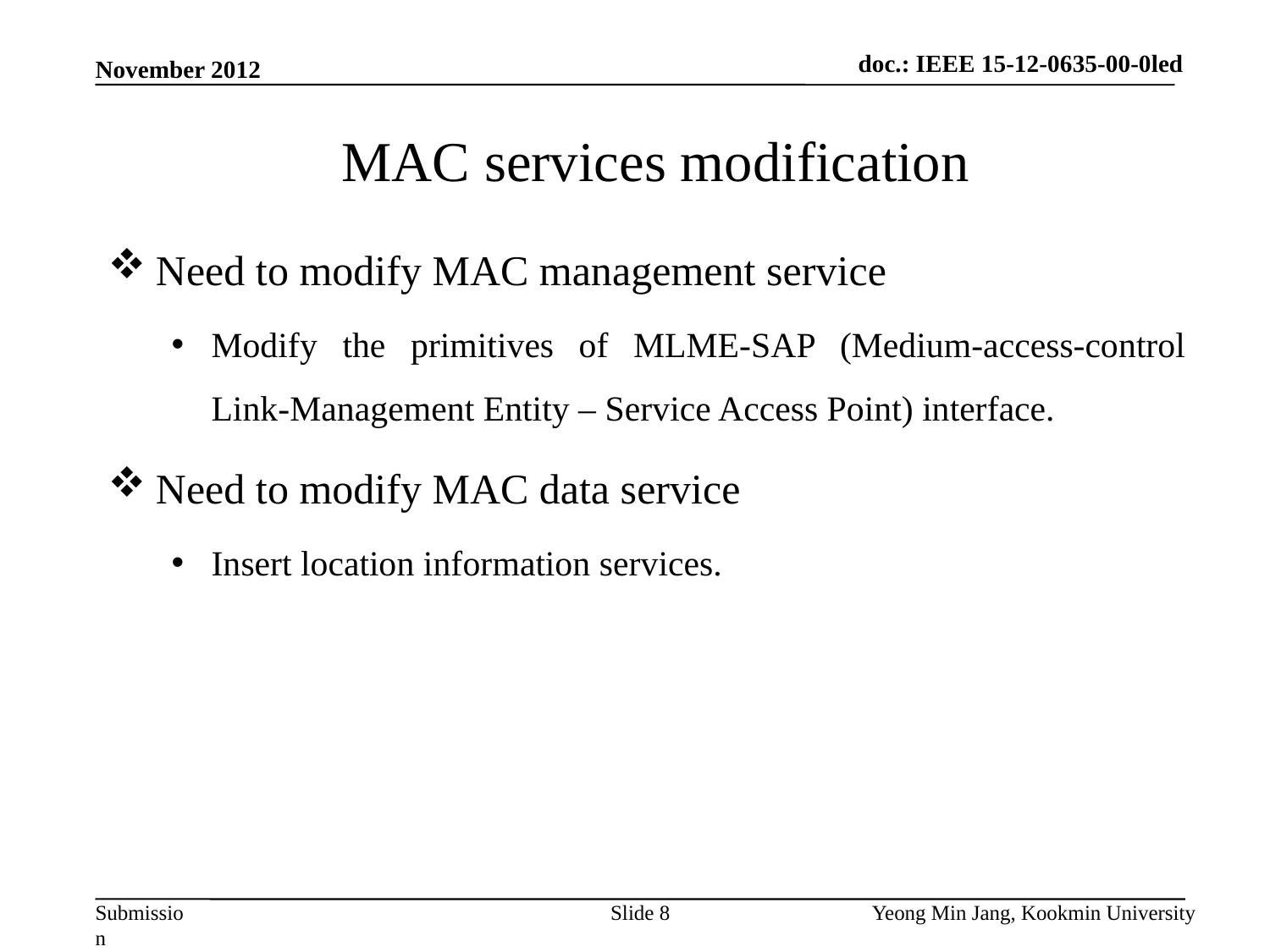

doc.: IEEE 15-12-0635-00-0led

November 2012
# MAC services modification
Need to modify MAC management service
Modify the primitives of MLME-SAP (Medium-access-control Link-Management Entity – Service Access Point) interface.
Need to modify MAC data service
Insert location information services.
Slide 8
Yeong Min Jang, Kookmin University